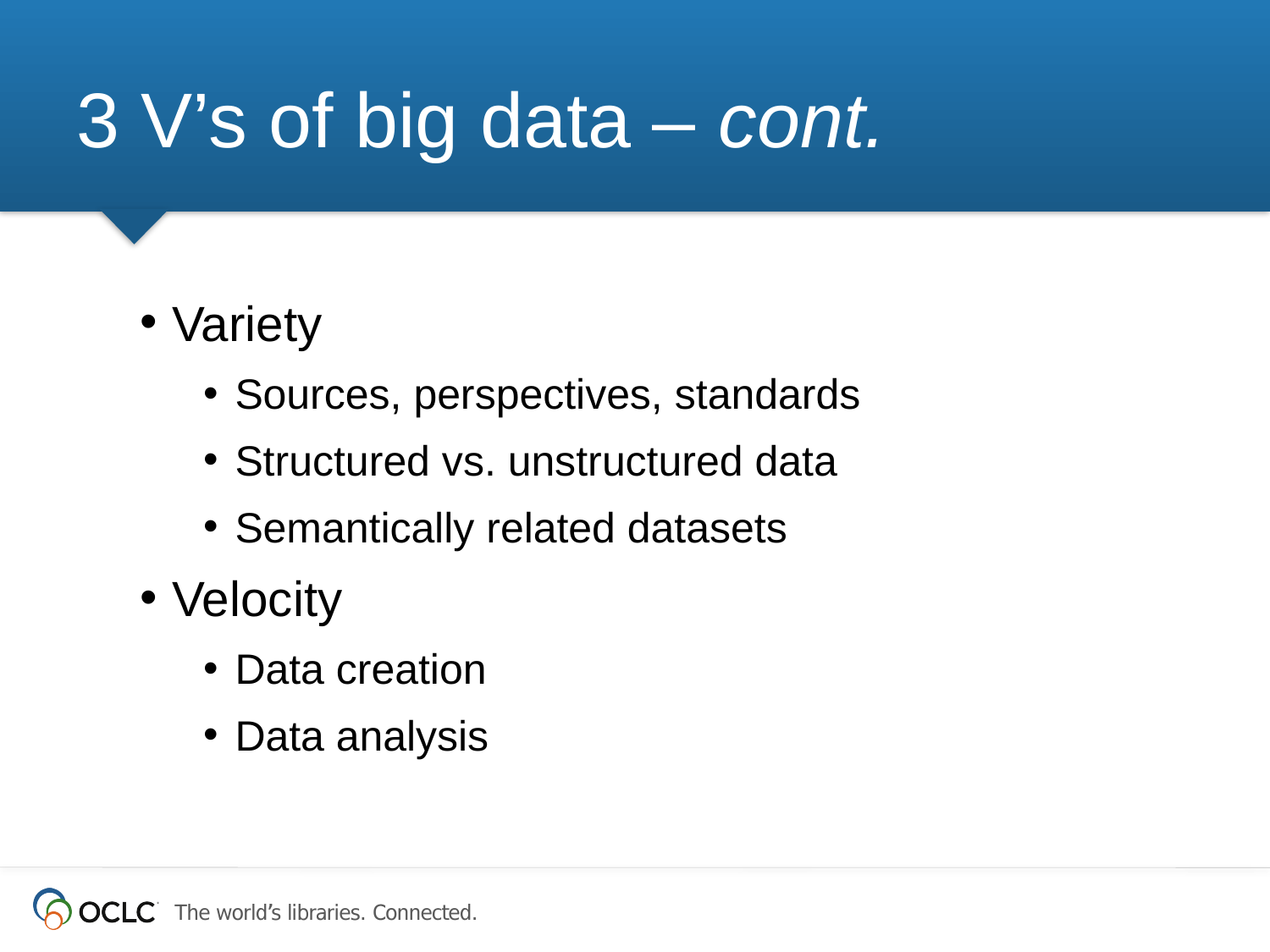

# 3 V’s of big data – cont.
Variety
Sources, perspectives, standards
Structured vs. unstructured data
Semantically related datasets
Velocity
Data creation
Data analysis